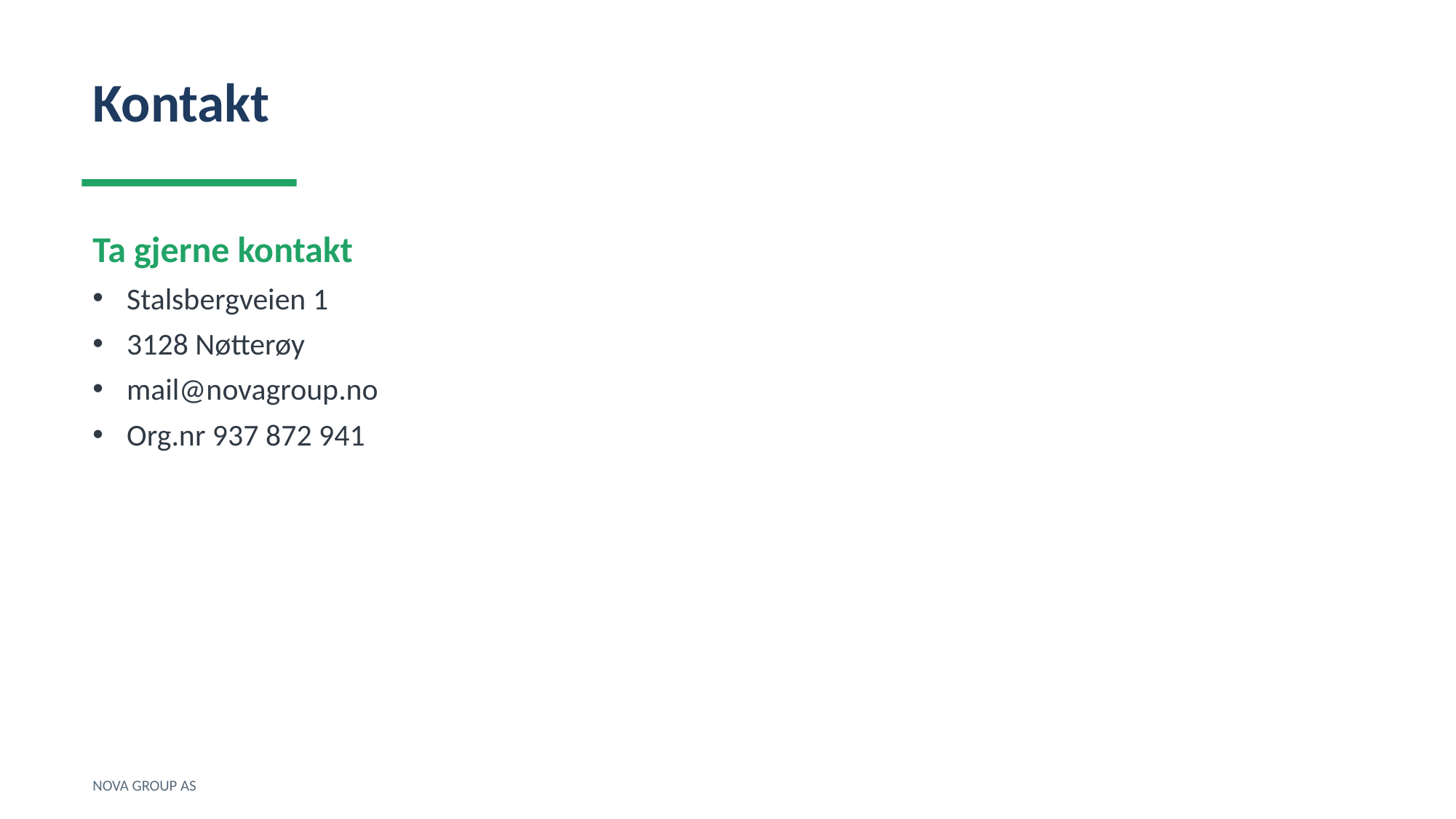

Kontakt

Ta gjerne kontakt
Stalsbergveien 1
3128 Nøtterøy
mail@novagroup.no
Org.nr 937 872 941
NOVA GROUP AS